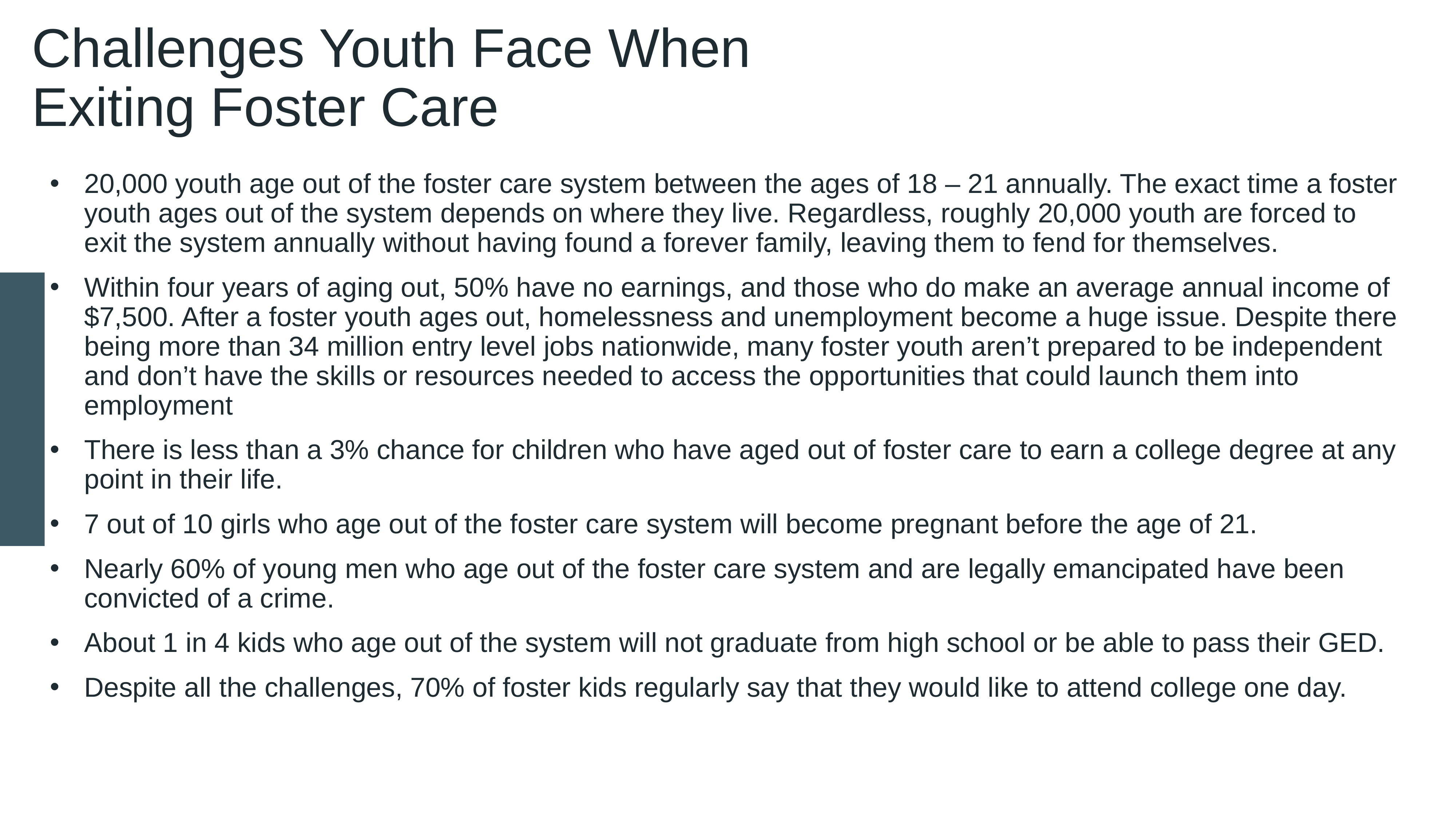

Challenges Youth Face When Exiting Foster Care

20,000 youth age out of the foster care system between the ages of 18 – 21 annually. The exact time a foster youth ages out of the system depends on where they live. Regardless, roughly 20,000 youth are forced to exit the system annually without having found a forever family, leaving them to fend for themselves.
Within four years of aging out, 50% have no earnings, and those who do make an average annual income of $7,500. After a foster youth ages out, homelessness and unemployment become a huge issue. Despite there being more than 34 million entry level jobs nationwide, many foster youth aren’t prepared to be independent and don’t have the skills or resources needed to access the opportunities that could launch them into employment
There is less than a 3% chance for children who have aged out of foster care to earn a college degree at any point in their life.
7 out of 10 girls who age out of the foster care system will become pregnant before the age of 21.
Nearly 60% of young men who age out of the foster care system and are legally emancipated have been convicted of a crime.
About 1 in 4 kids who age out of the system will not graduate from high school or be able to pass their GED.
Despite all the challenges, 70% of foster kids regularly say that they would like to attend college one day.